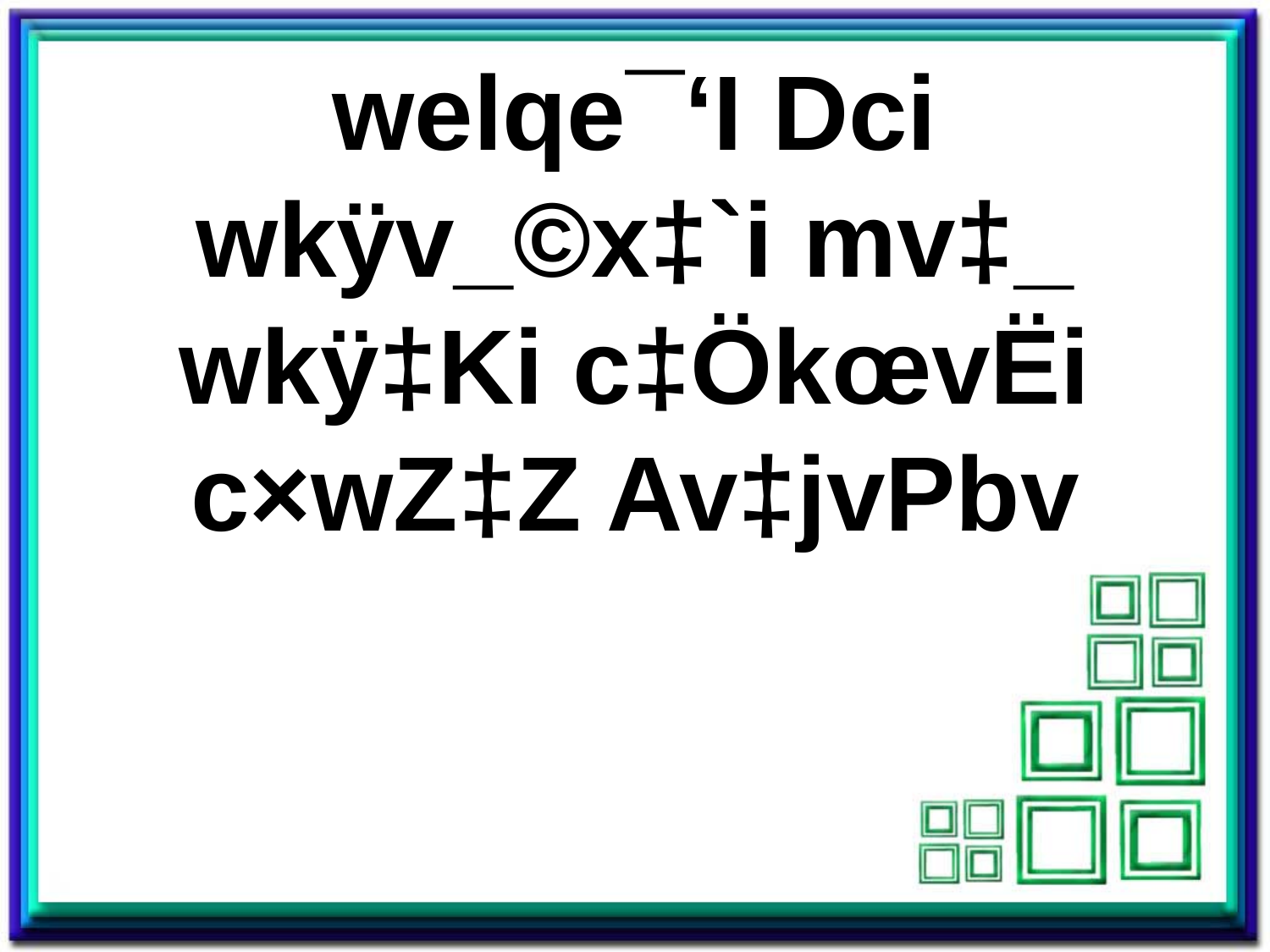

# welqe¯‘I Dci wkÿv_©x‡`i mv‡_ wkÿ‡Ki c‡ÖkœvËi c×wZ‡Z Av‡jvPbv